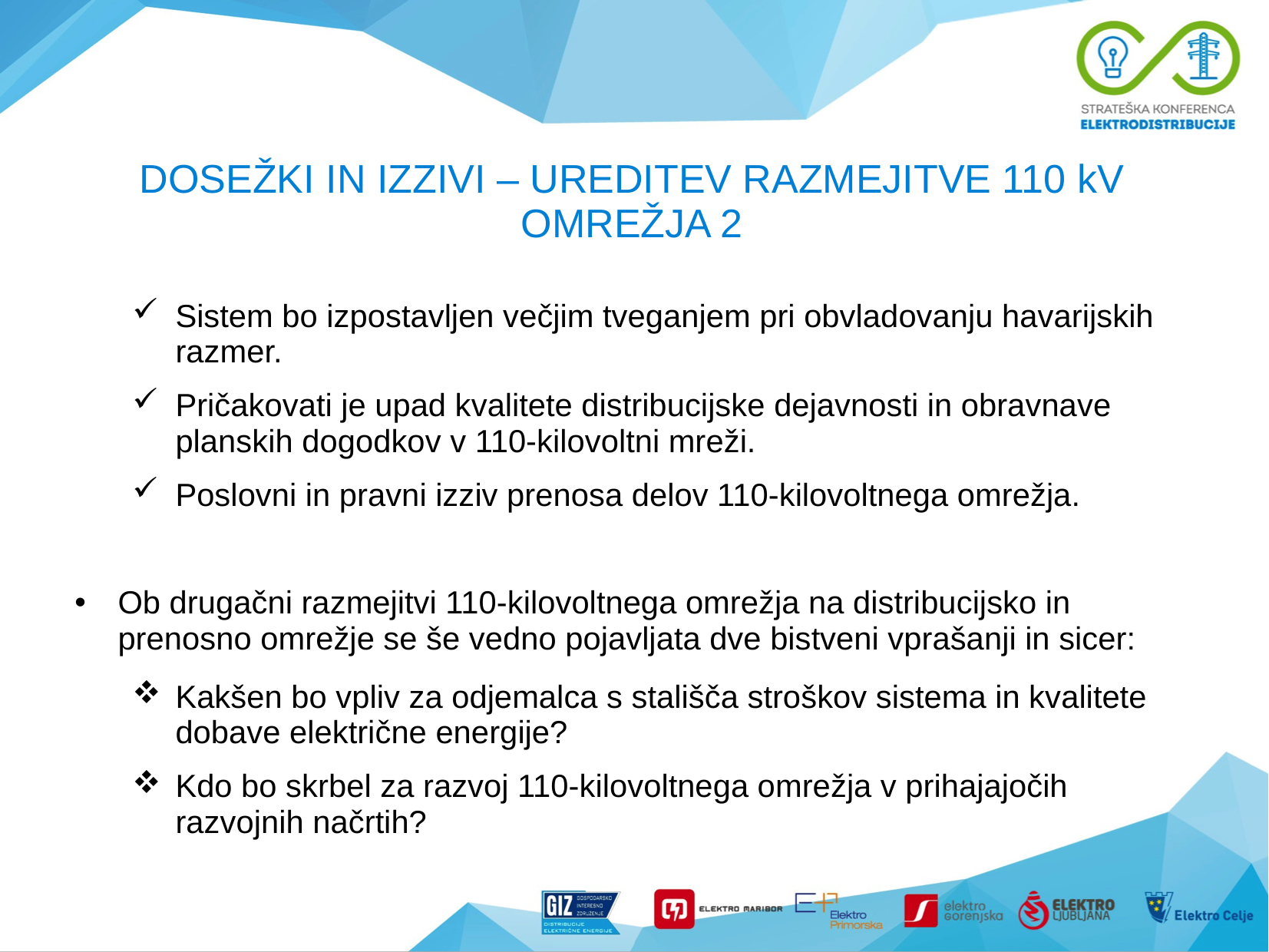

# DOSEŽKI IN IZZIVI – UREDITEV RAZMEJITVE 110 kV OMREŽJA 2

Sistem bo izpostavljen večjim tveganjem pri obvladovanju havarijskih razmer.
Pričakovati je upad kvalitete distribucijske dejavnosti in obravnave planskih dogodkov v 110-kilovoltni mreži.
Poslovni in pravni izziv prenosa delov 110-kilovoltnega omrežja.

Ob drugačni razmejitvi 110-kilovoltnega omrežja na distribucijsko in prenosno omrežje se še vedno pojavljata dve bistveni vprašanji in sicer:
Kakšen bo vpliv za odjemalca s stališča stroškov sistema in kvalitete dobave električne energije?
Kdo bo skrbel za razvoj 110-kilovoltnega omrežja v prihajajočih razvojnih načrtih?